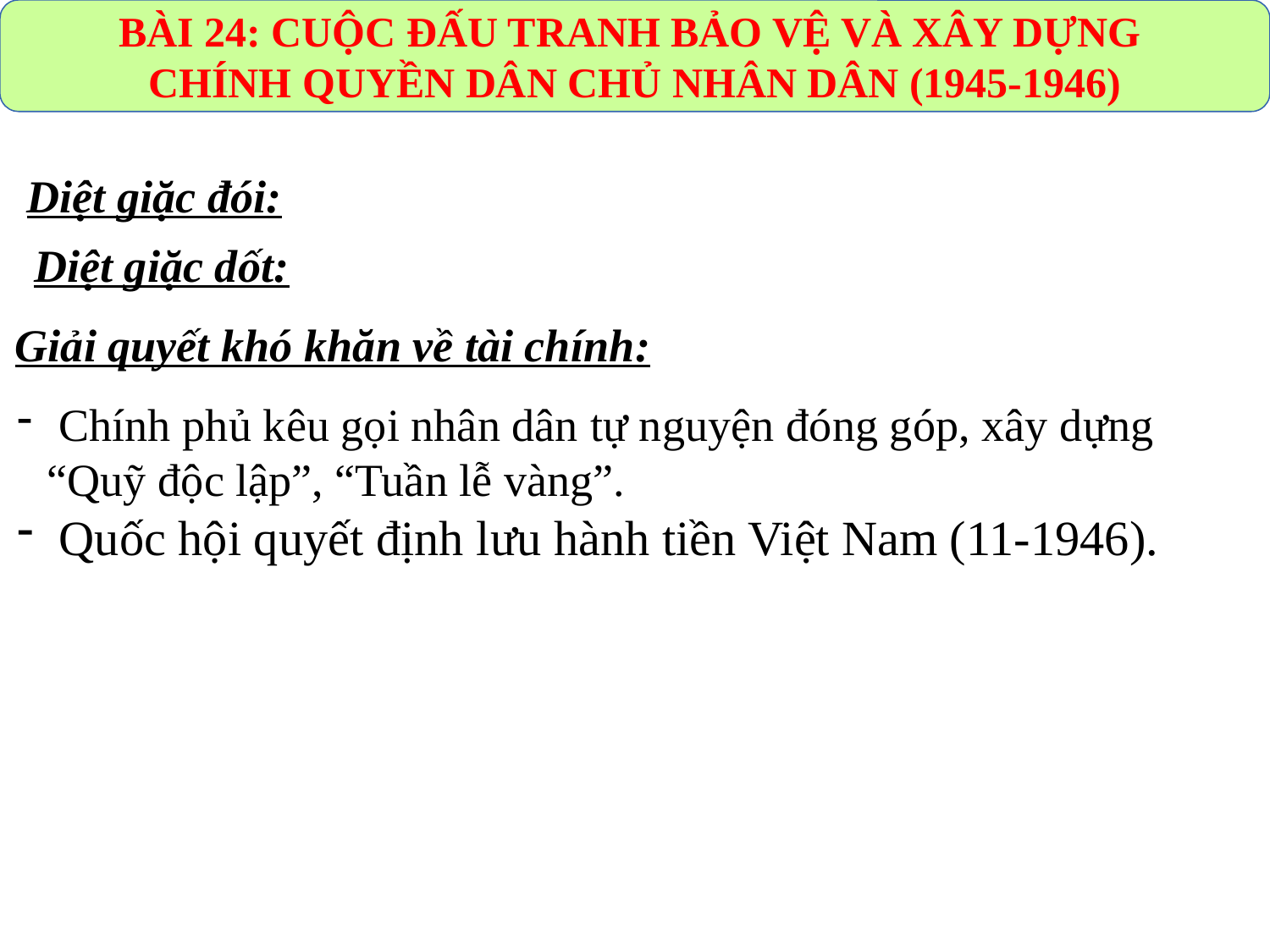

BÀI 24: CUỘC ĐẤU TRANH BẢO VỆ VÀ XÂY DỰNG
CHÍNH QUYỀN DÂN CHỦ NHÂN DÂN (1945-1946)
 Diệt giặc đói:
Diệt giặc dốt:
Giải quyết khó khăn về tài chính:
 Chính phủ kêu gọi nhân dân tự nguyện đóng góp, xây dựng “Quỹ độc lập”, “Tuần lễ vàng”.
 Quốc hội quyết định lưu hành tiền Việt Nam (11-1946).